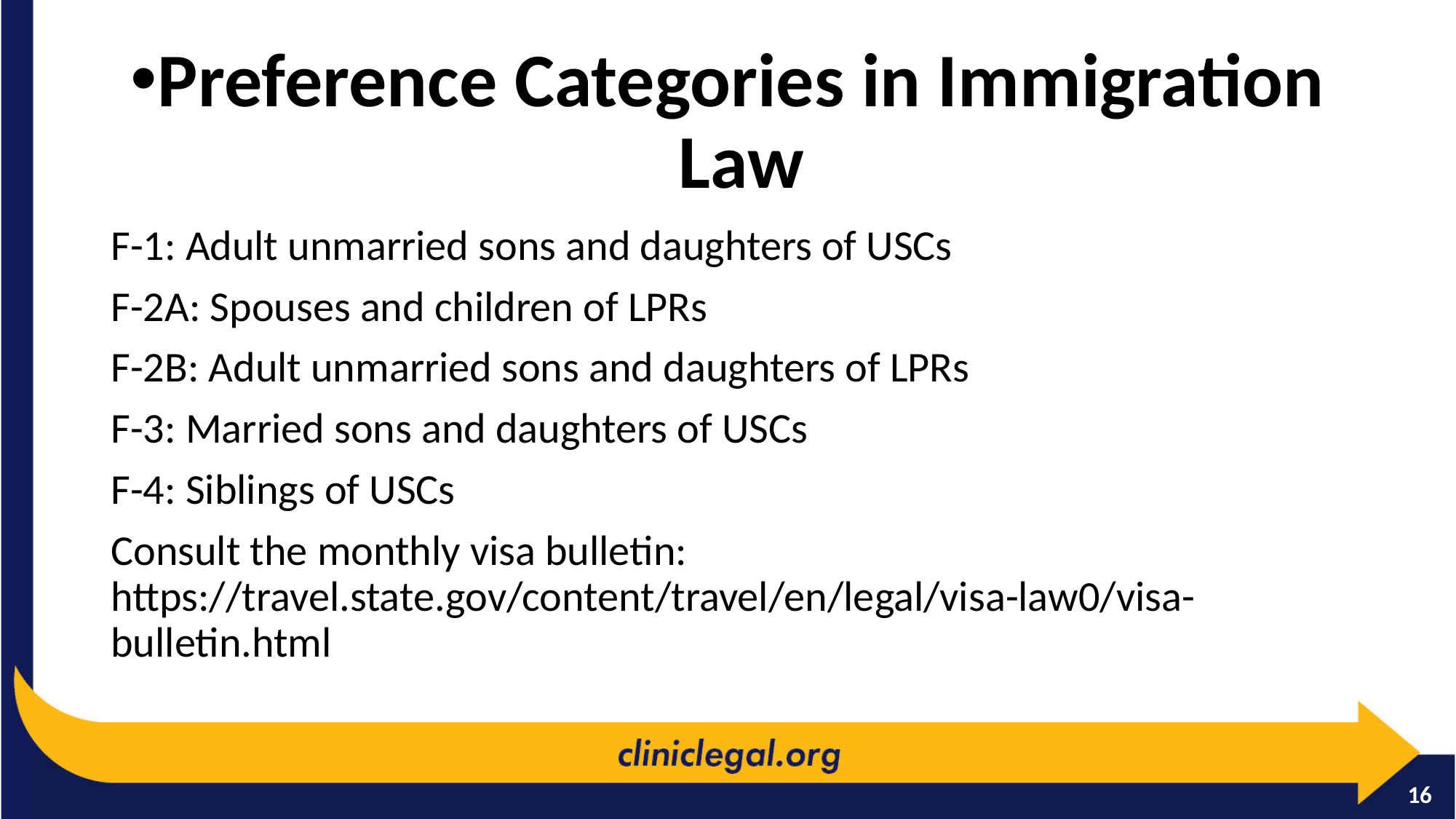

Preference Categories in Immigration Law
F-1: Adult unmarried sons and daughters of USCs
F-2A: Spouses and children of LPRs
F-2B: Adult unmarried sons and daughters of LPRs
F-3: Married sons and daughters of USCs
F-4: Siblings of USCs
Consult the monthly visa bulletin: https://travel.state.gov/content/travel/en/legal/visa-law0/visa-bulletin.html